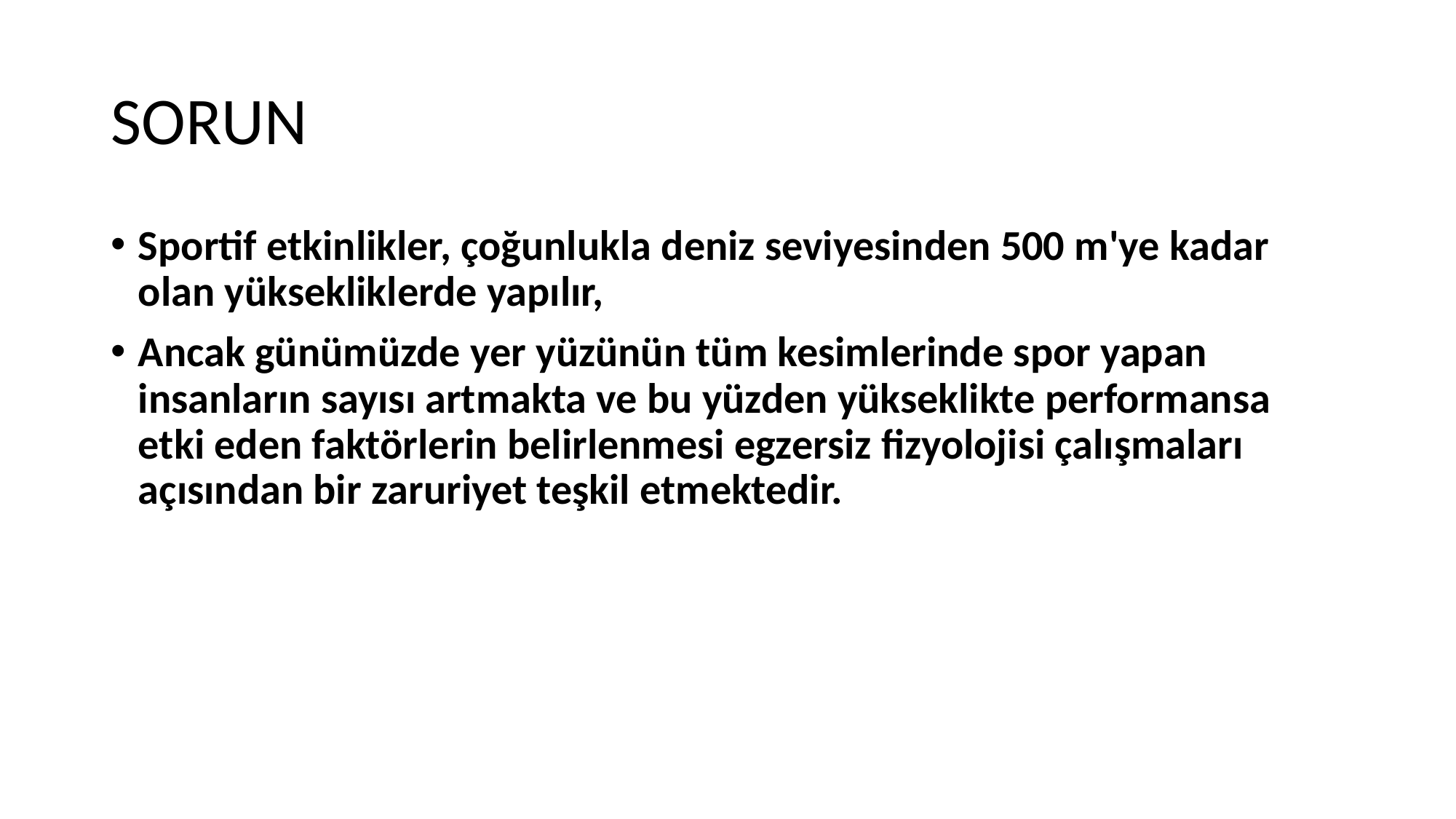

# SORUN
Sportif etkinlikler, çoğunlukla deniz seviyesinden 500 m'ye kadar olan yüksekliklerde yapılır,
Ancak günümüzde yer yüzünün tüm kesimlerinde spor yapan insanların sayısı artmakta ve bu yüzden yükseklikte performansa etki eden faktörlerin belirlenmesi egzersiz fizyolojisi çalışmaları açısından bir zaruriyet teşkil etmektedir.